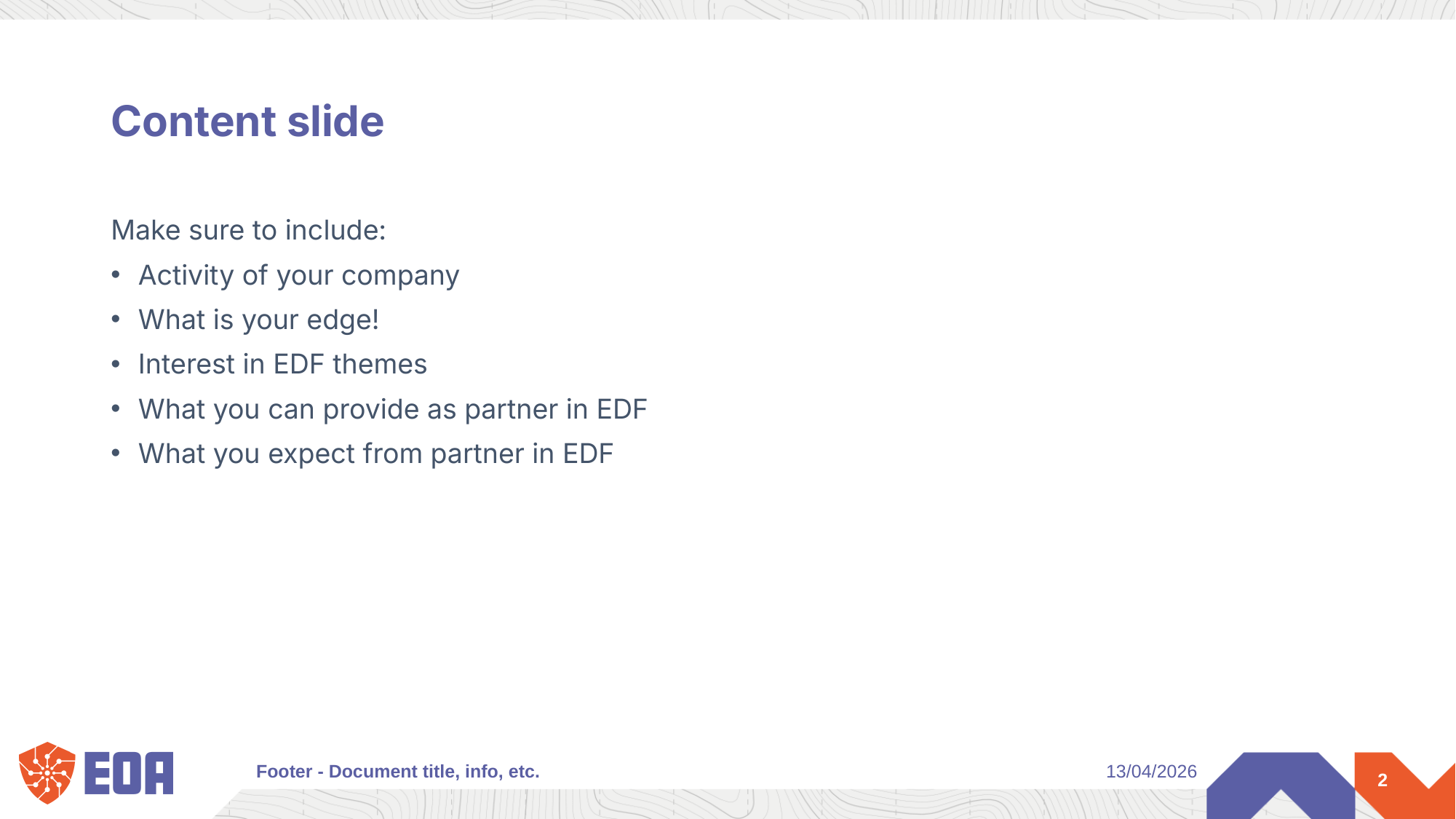

# Content slide
Make sure to include:
Activity of your company
What is your edge!
Interest in EDF themes
What you can provide as partner in EDF
What you expect from partner in EDF
Footer - Document title, info, etc.
13/04/2026
2